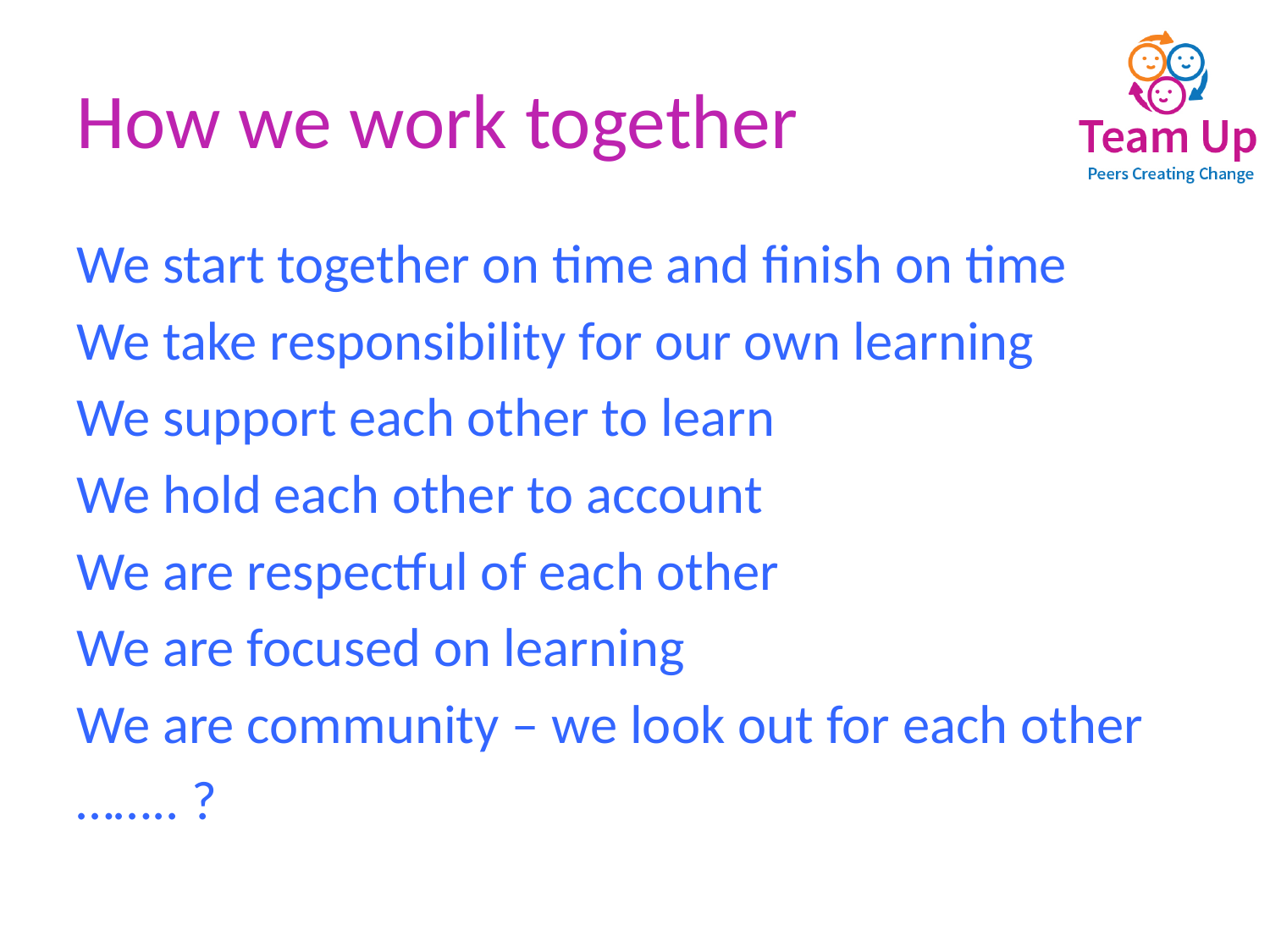

# How we work together
We start together on time and finish on time
We take responsibility for our own learning
We support each other to learn
We hold each other to account
We are respectful of each other
We are focused on learning
We are community – we look out for each other
…….. ?